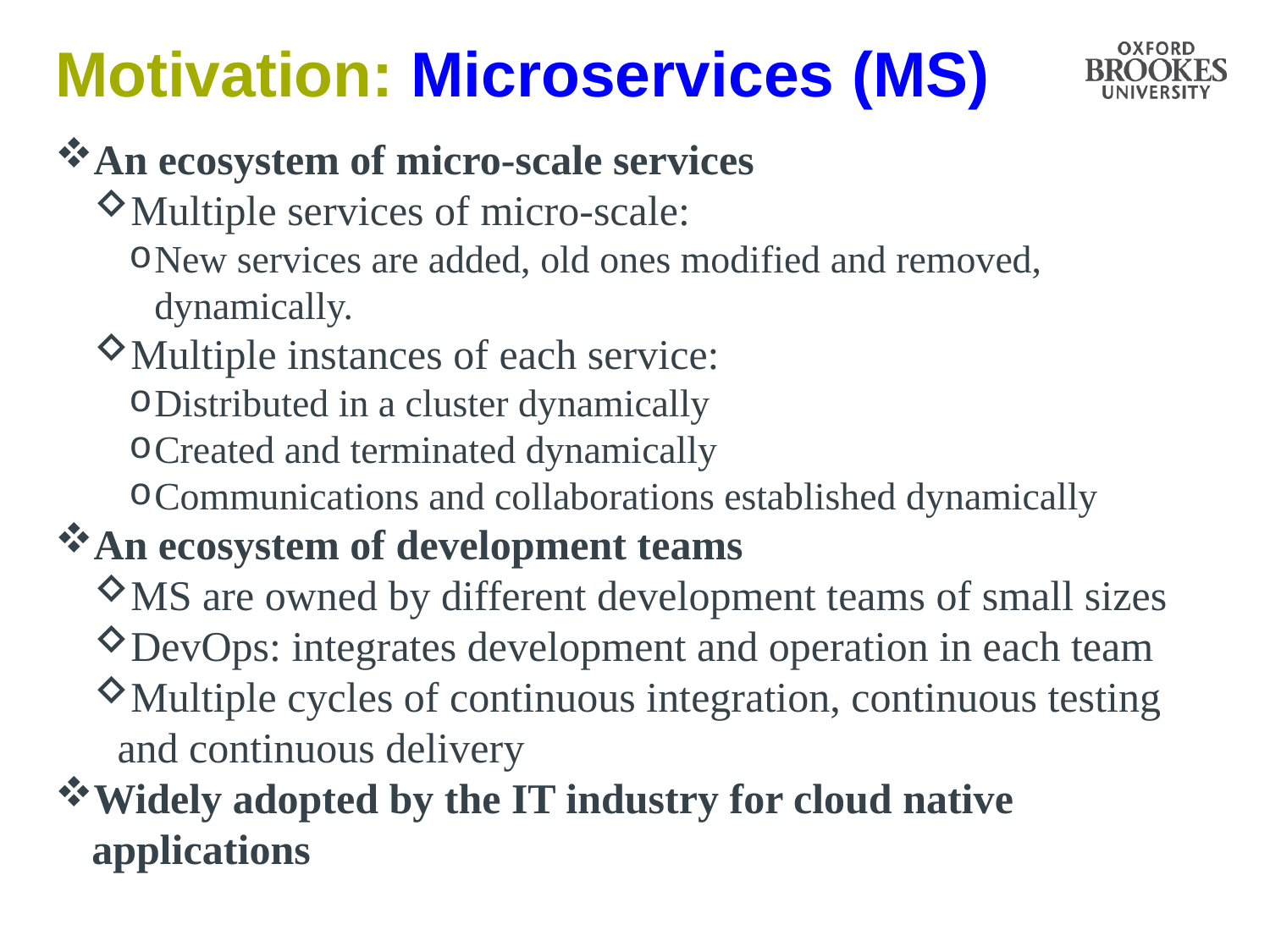

# Motivation: Microservices (MS)
An ecosystem of micro-scale services
Multiple services of micro-scale:
New services are added, old ones modified and removed, dynamically.
Multiple instances of each service:
Distributed in a cluster dynamically
Created and terminated dynamically
Communications and collaborations established dynamically
An ecosystem of development teams
MS are owned by different development teams of small sizes
DevOps: integrates development and operation in each team
Multiple cycles of continuous integration, continuous testing and continuous delivery
Widely adopted by the IT industry for cloud native applications